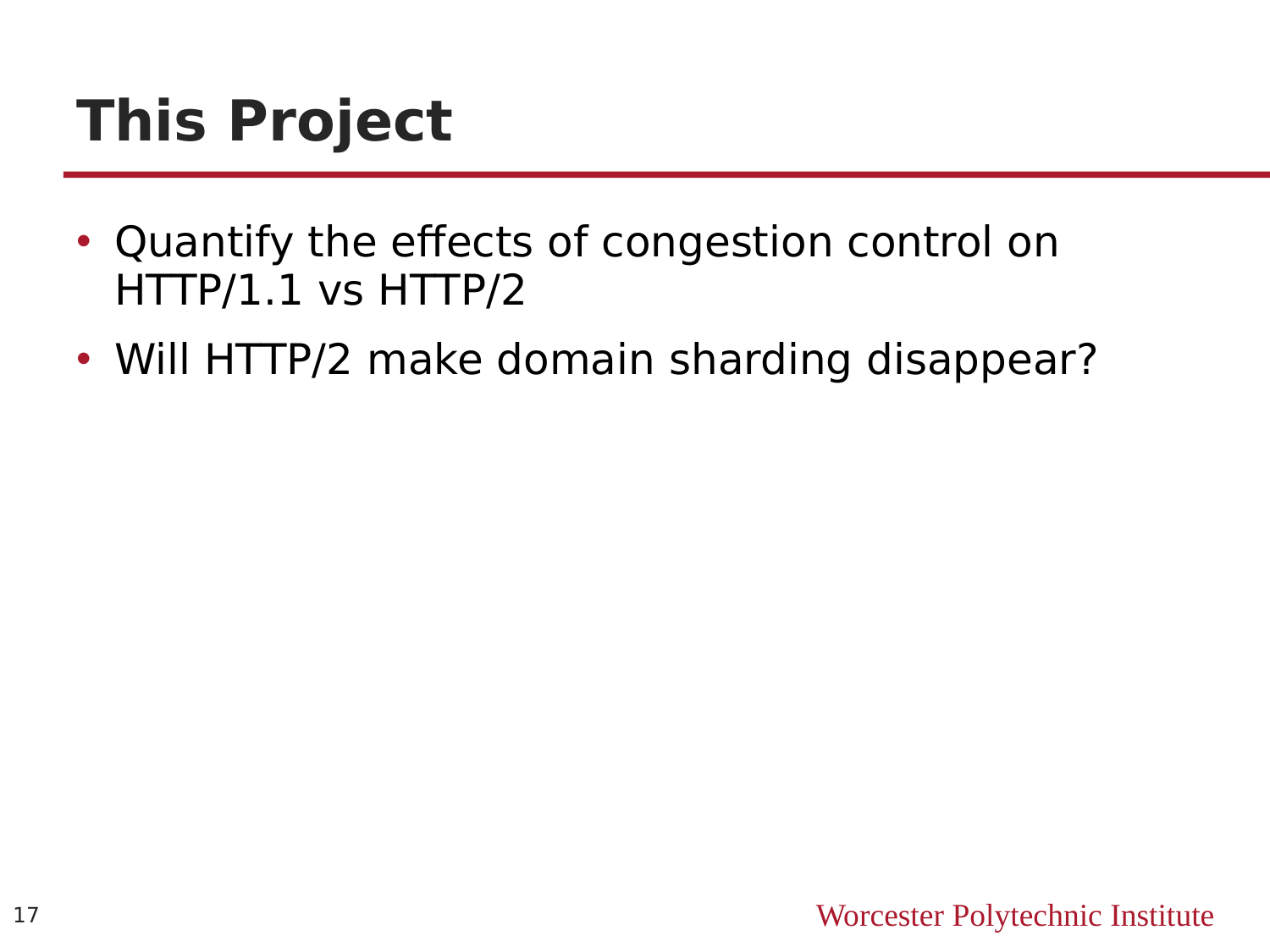

# This Project
Quantify the effects of congestion control on HTTP/1.1 vs HTTP/2
Will HTTP/2 make domain sharding disappear?
17